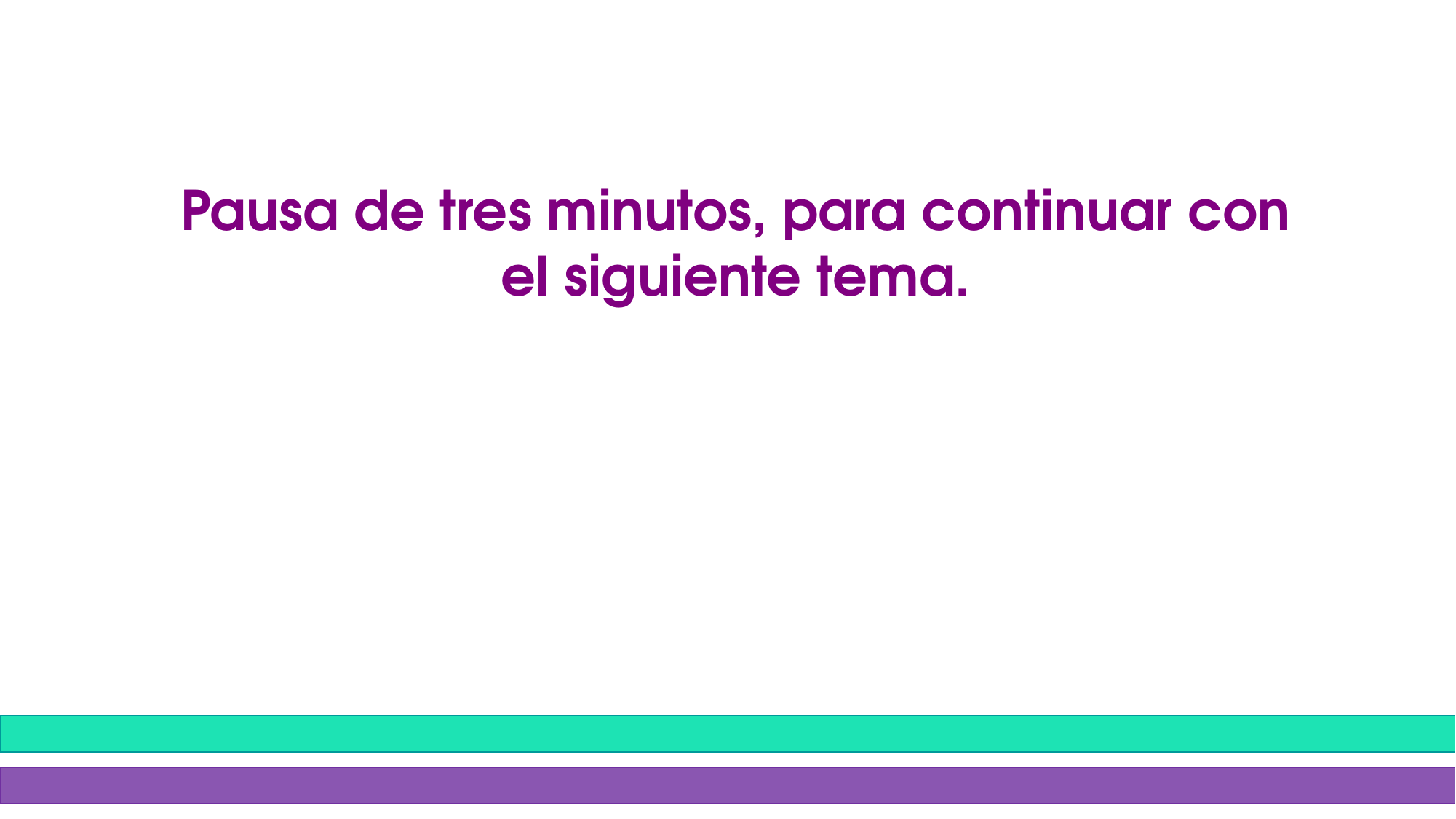

Pausa de tres minutos, para continuar con el siguiente tema.